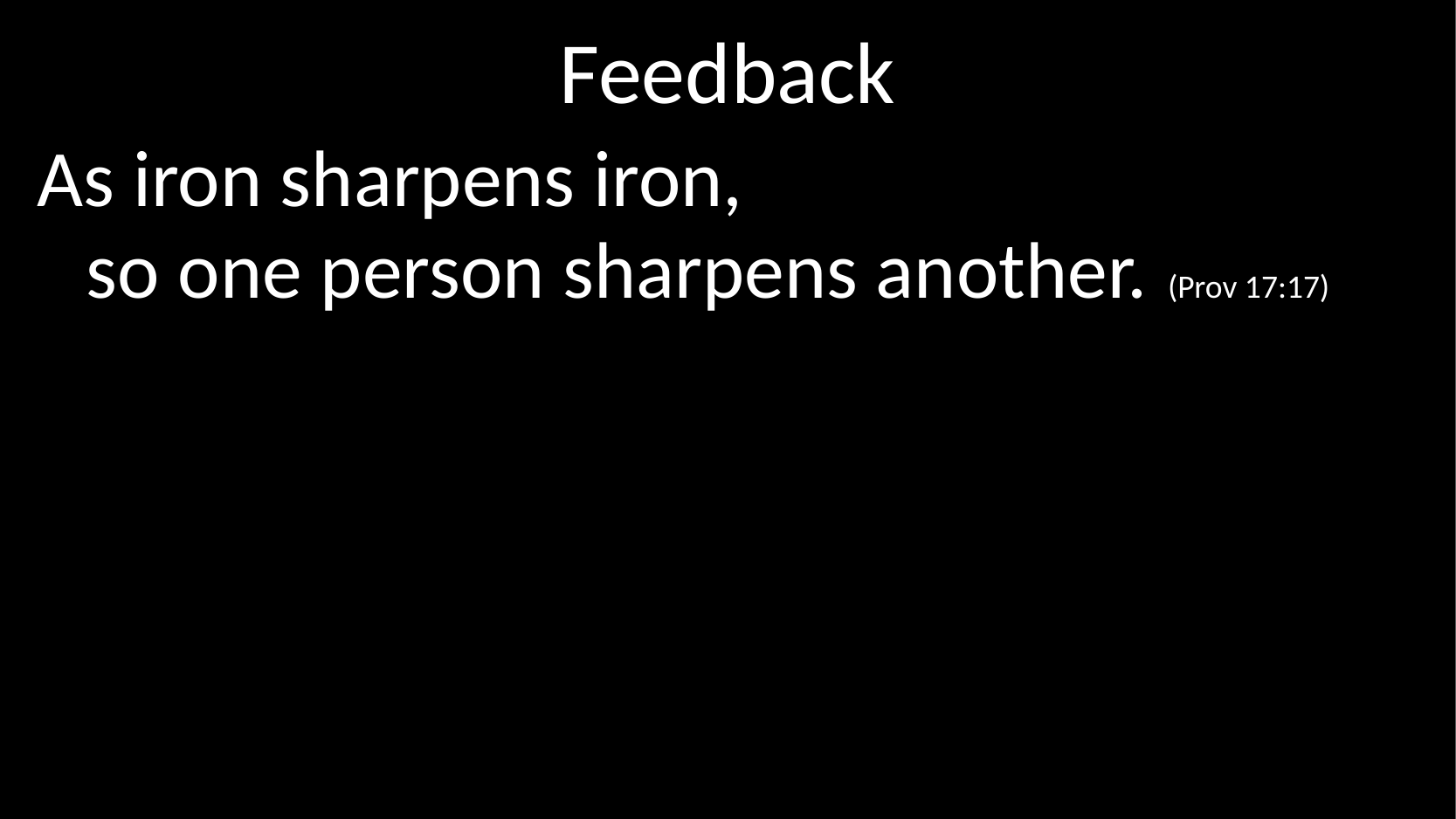

# Feedback
As iron sharpens iron,
so one person sharpens another. (Prov 17:17)